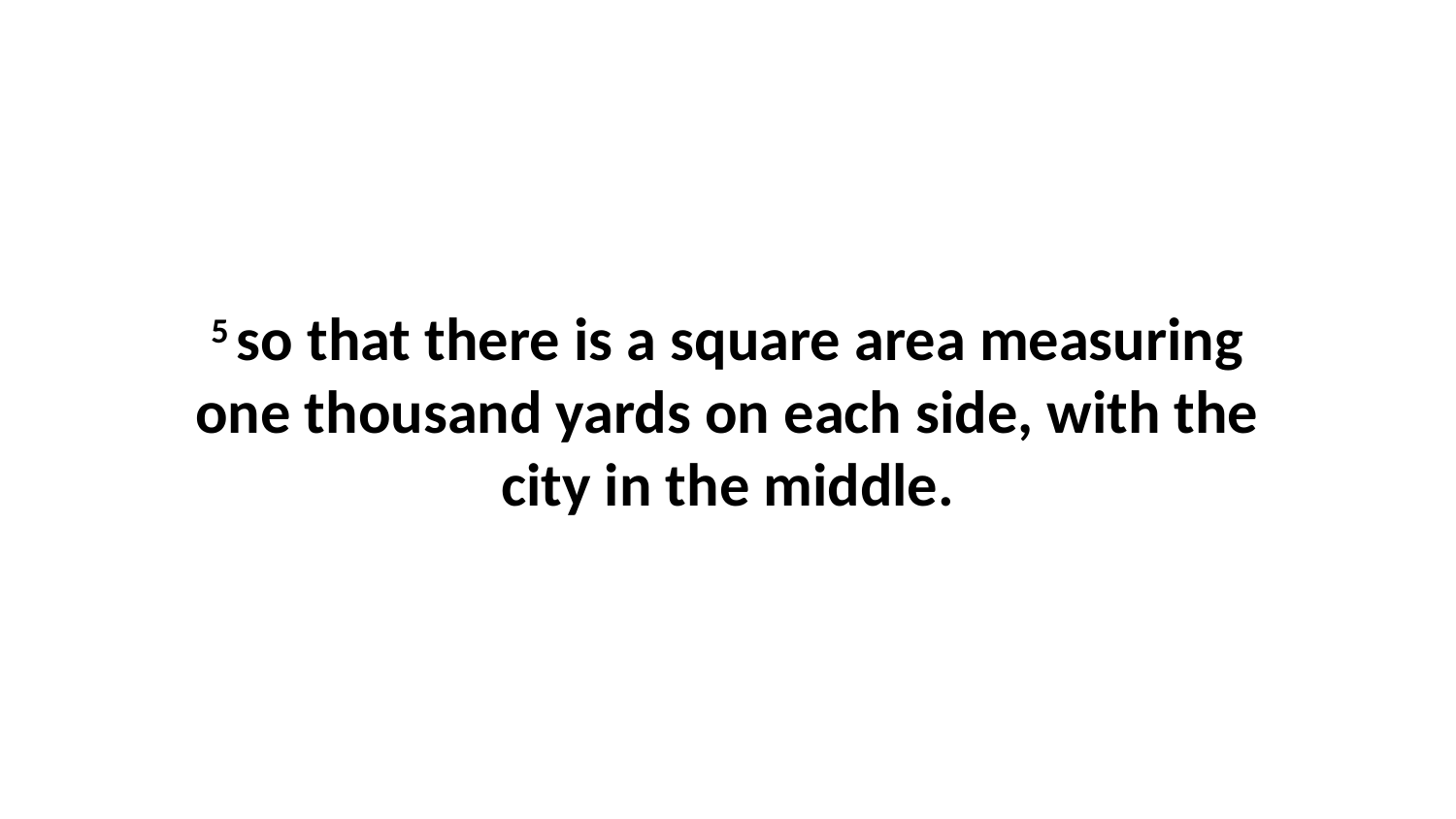

5 so that there is a square area measuring one thousand yards on each side, with the city in the middle.